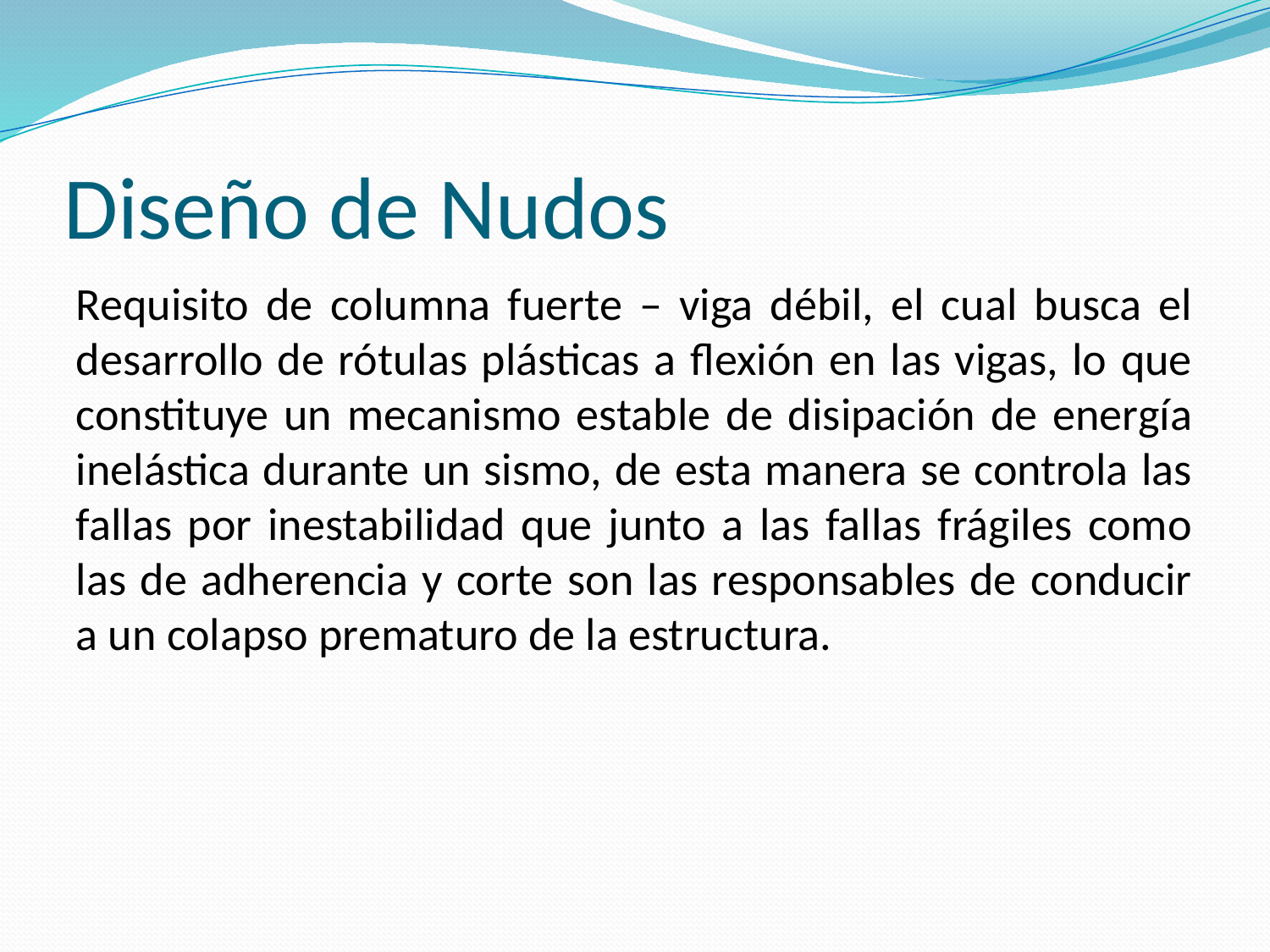

# Diseño de Nudos
Requisito de columna fuerte – viga débil, el cual busca el desarrollo de rótulas plásticas a flexión en las vigas, lo que constituye un mecanismo estable de disipación de energía inelástica durante un sismo, de esta manera se controla las fallas por inestabilidad que junto a las fallas frágiles como las de adherencia y corte son las responsables de conducir a un colapso prematuro de la estructura.